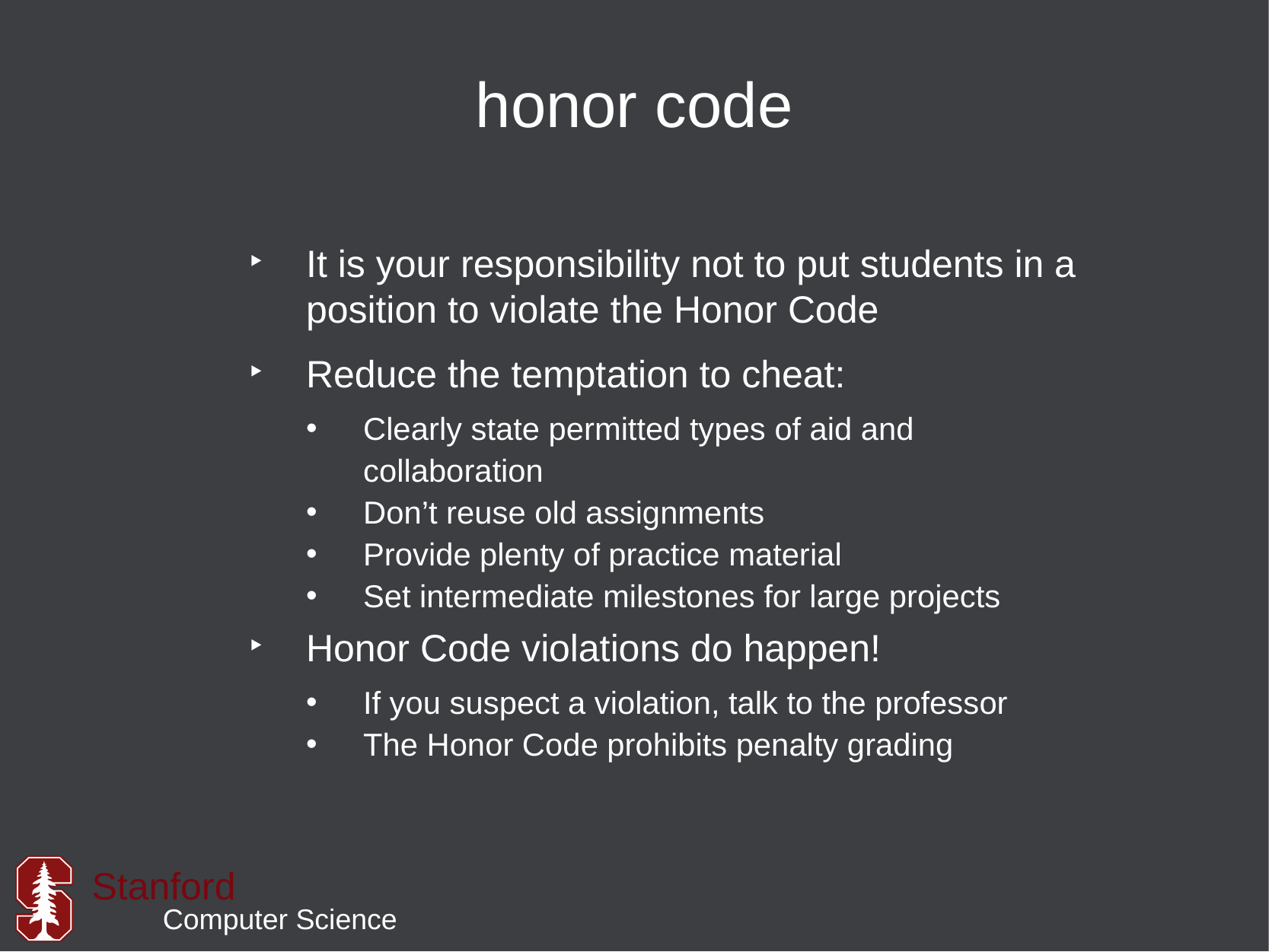

# honor code
It is your responsibility not to put students in a position to violate the Honor Code
Reduce the temptation to cheat:
Clearly state permitted types of aid and collaboration
Don’t reuse old assignments
Provide plenty of practice material
Set intermediate milestones for large projects
Honor Code violations do happen!
If you suspect a violation, talk to the professor
The Honor Code prohibits penalty grading